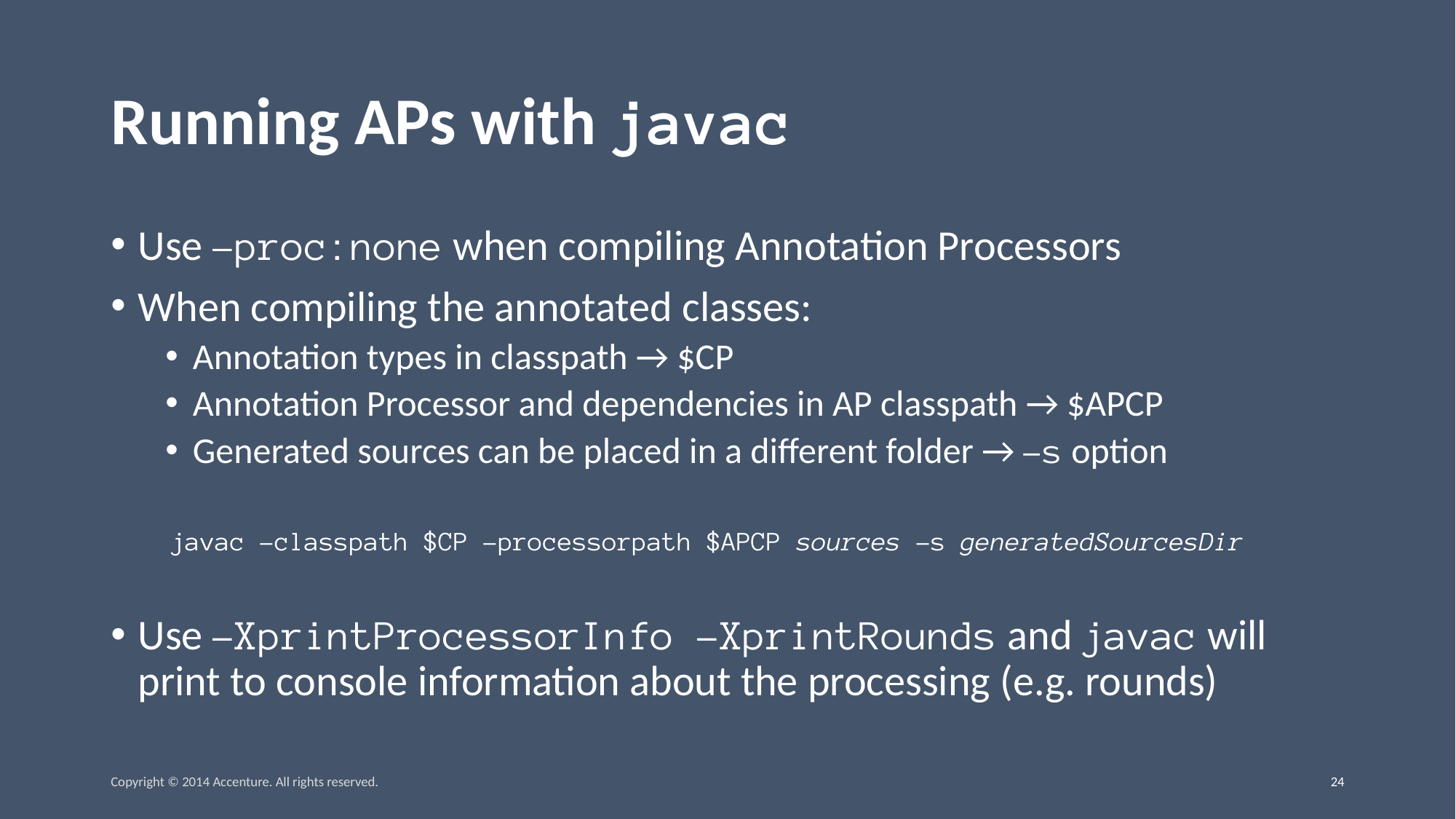

# Running APs with javac
Use –proc:none when compiling Annotation Processors
When compiling the annotated classes:
Annotation types in classpath → $CP
Annotation Processor and dependencies in AP classpath → $APCP
Generated sources can be placed in a different folder → -s option

    javac -classpath $CP -processorpath $APCP sources -s generatedSourcesDir

Use -XprintProcessorInfo -XprintRounds and javac will print to console information about the processing (e.g. rounds)
Copyright © 2014 Accenture. All rights reserved.
24